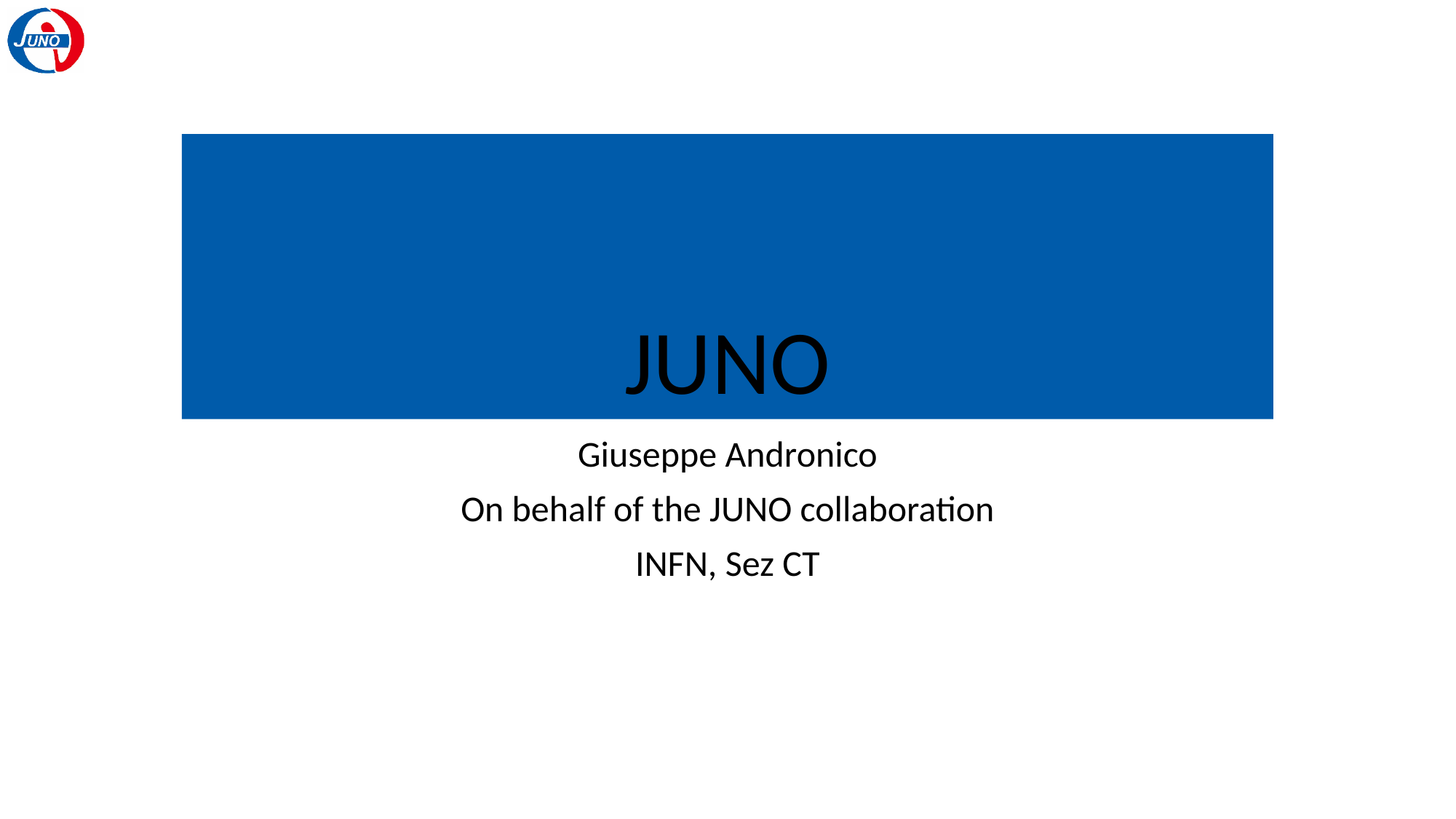

# JUNO
Giuseppe Andronico
On behalf of the JUNO collaboration
INFN, Sez CT